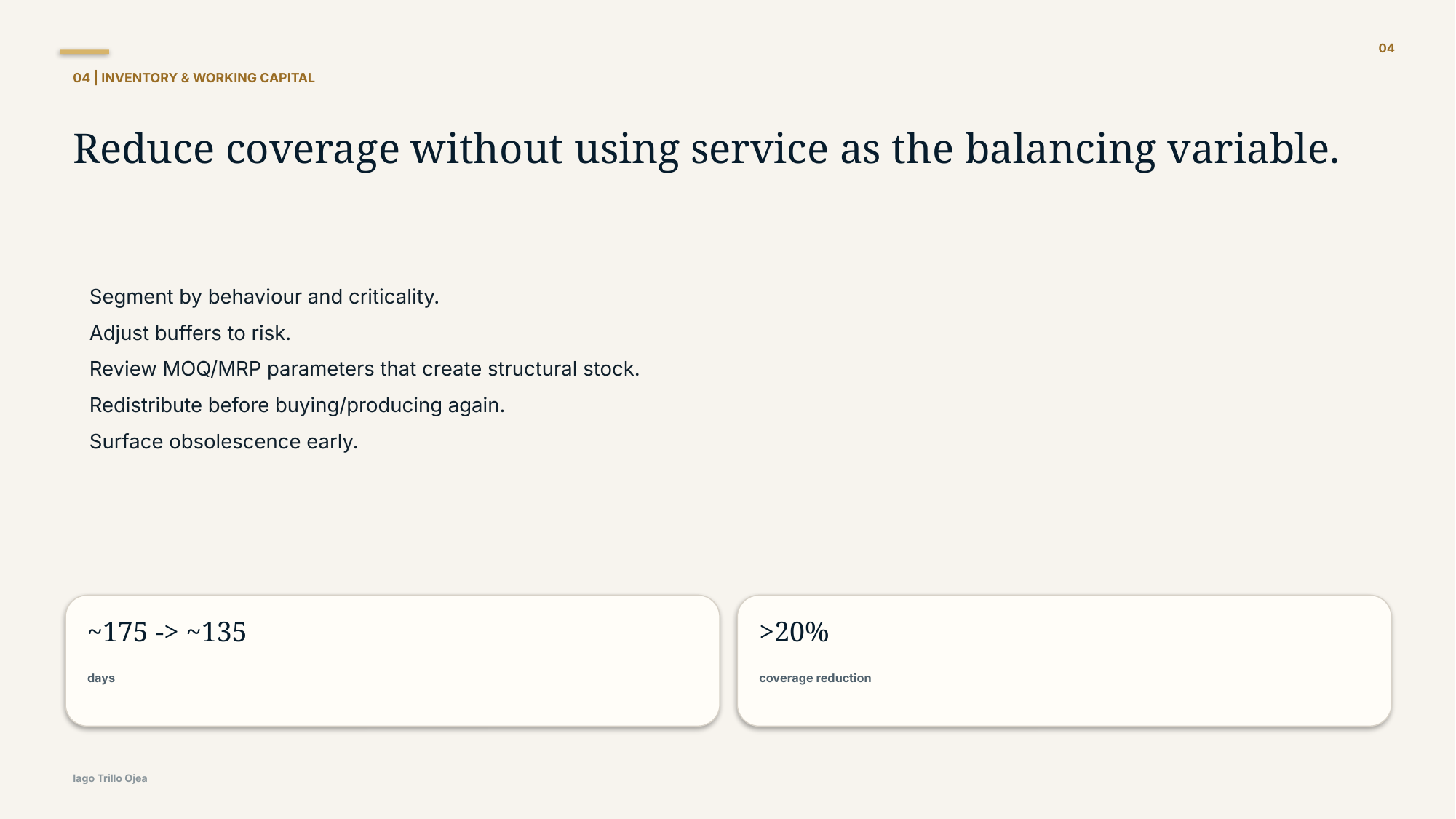

04

04 | INVENTORY & WORKING CAPITAL
Reduce coverage without using service as the balancing variable.
Segment by behaviour and criticality.
Adjust buffers to risk.
Review MOQ/MRP parameters that create structural stock.
Redistribute before buying/producing again.
Surface obsolescence early.

~175 -> ~135
>20%
days
coverage reduction
Iago Trillo Ojea